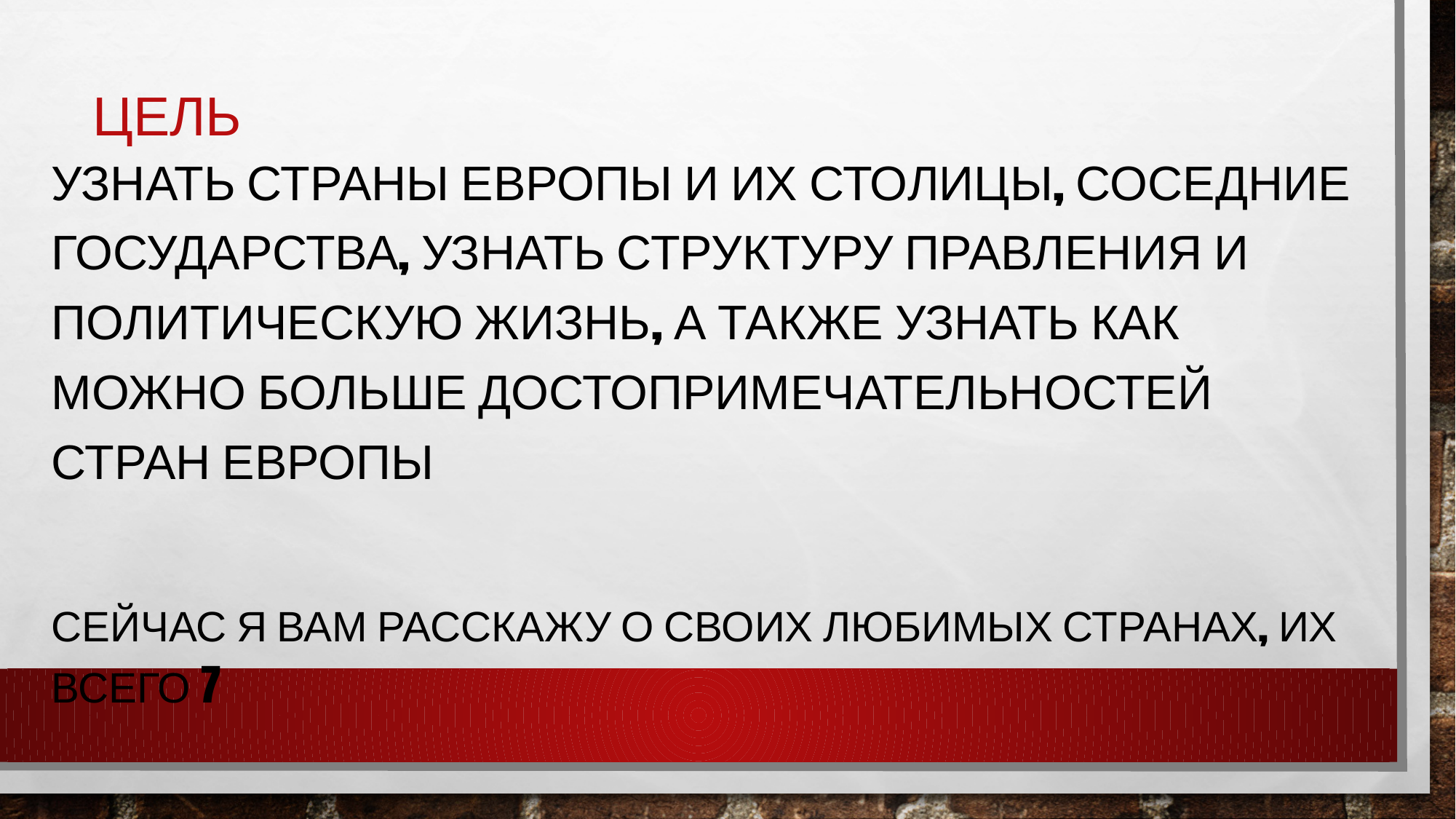

уЗнать страны европы и их столицы, соседние государства, Узнать структуру правления и политическую жизнь, а также узнать как можно больше достопримечательностей стран европы

Сейчас я вам расскажу о своих любимых странах, их всего 7
# Цель